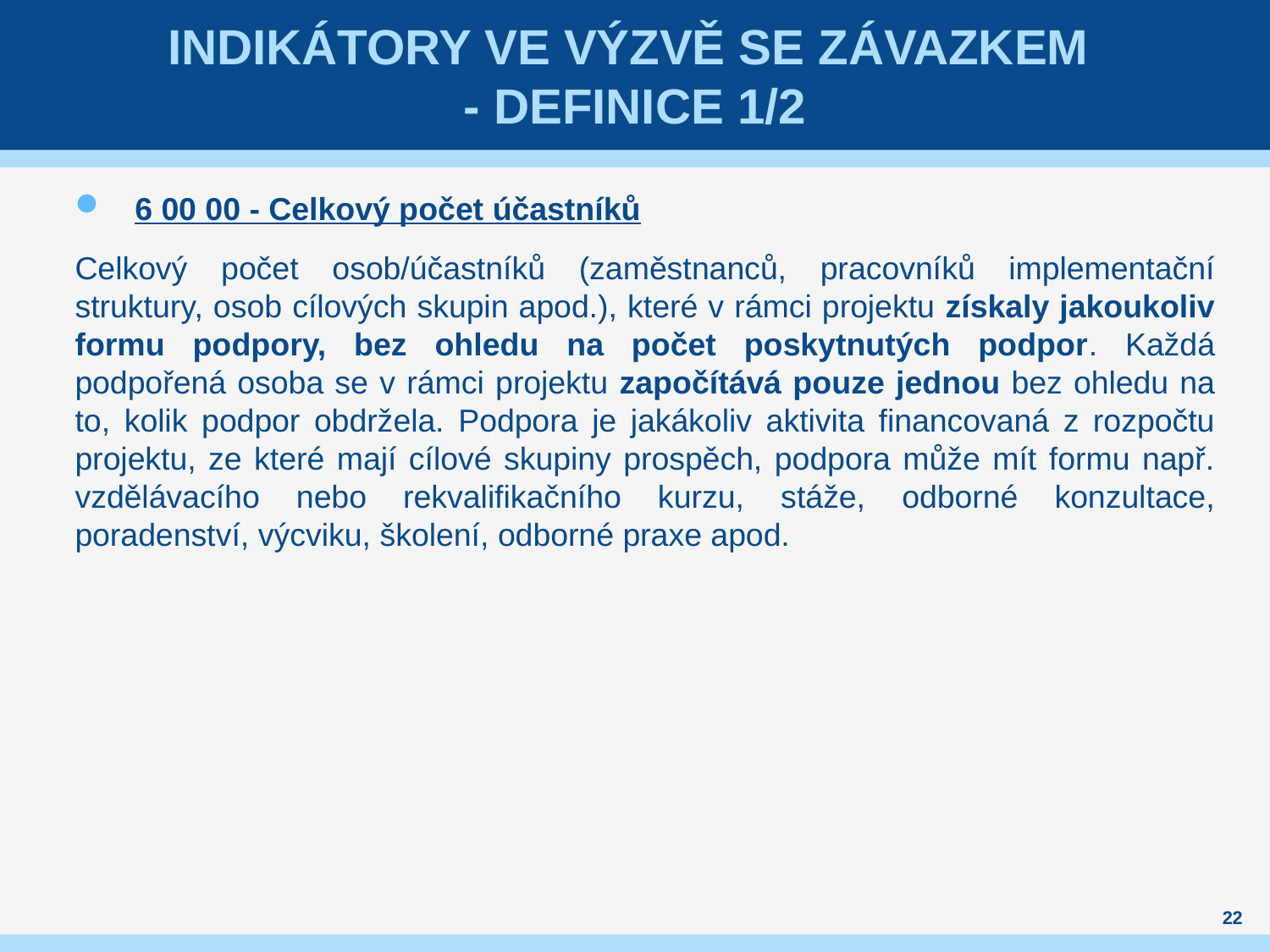

# Indikátory ve výzvě se závazkem - definice 1/2
6 00 00 - Celkový počet účastníků
Celkový počet osob/účastníků (zaměstnanců, pracovníků implementační struktury, osob cílových skupin apod.), které v rámci projektu získaly jakoukoliv formu podpory, bez ohledu na počet poskytnutých podpor. Každá podpořená osoba se v rámci projektu započítává pouze jednou bez ohledu na to, kolik podpor obdržela. Podpora je jakákoliv aktivita financovaná z rozpočtu projektu, ze které mají cílové skupiny prospěch, podpora může mít formu např. vzdělávacího nebo rekvalifikačního kurzu, stáže, odborné konzultace, poradenství, výcviku, školení, odborné praxe apod.

22